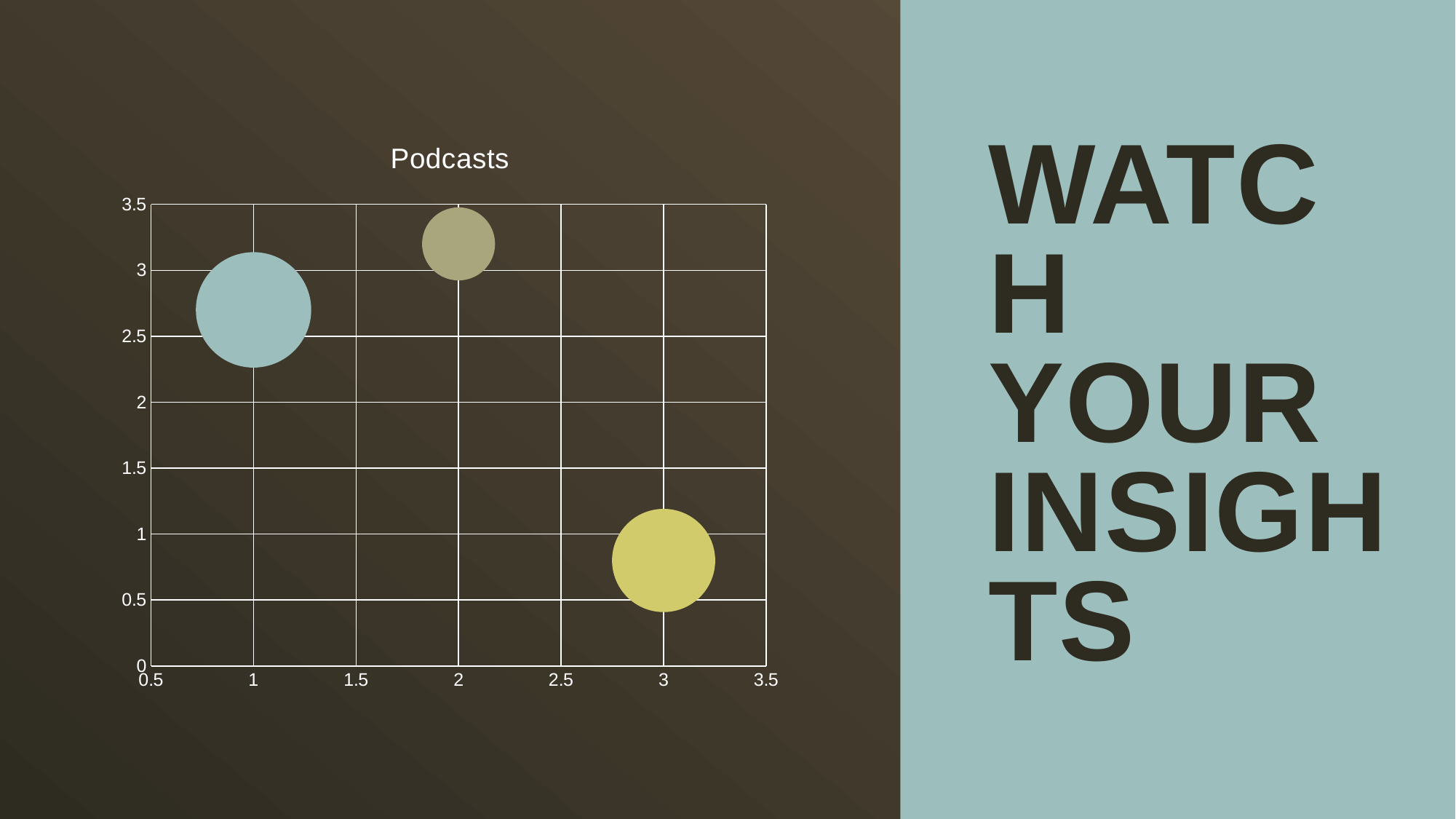

# Watch Your insights

### Chart: Podcasts

| Category | Coffee Sales |
|---|---|